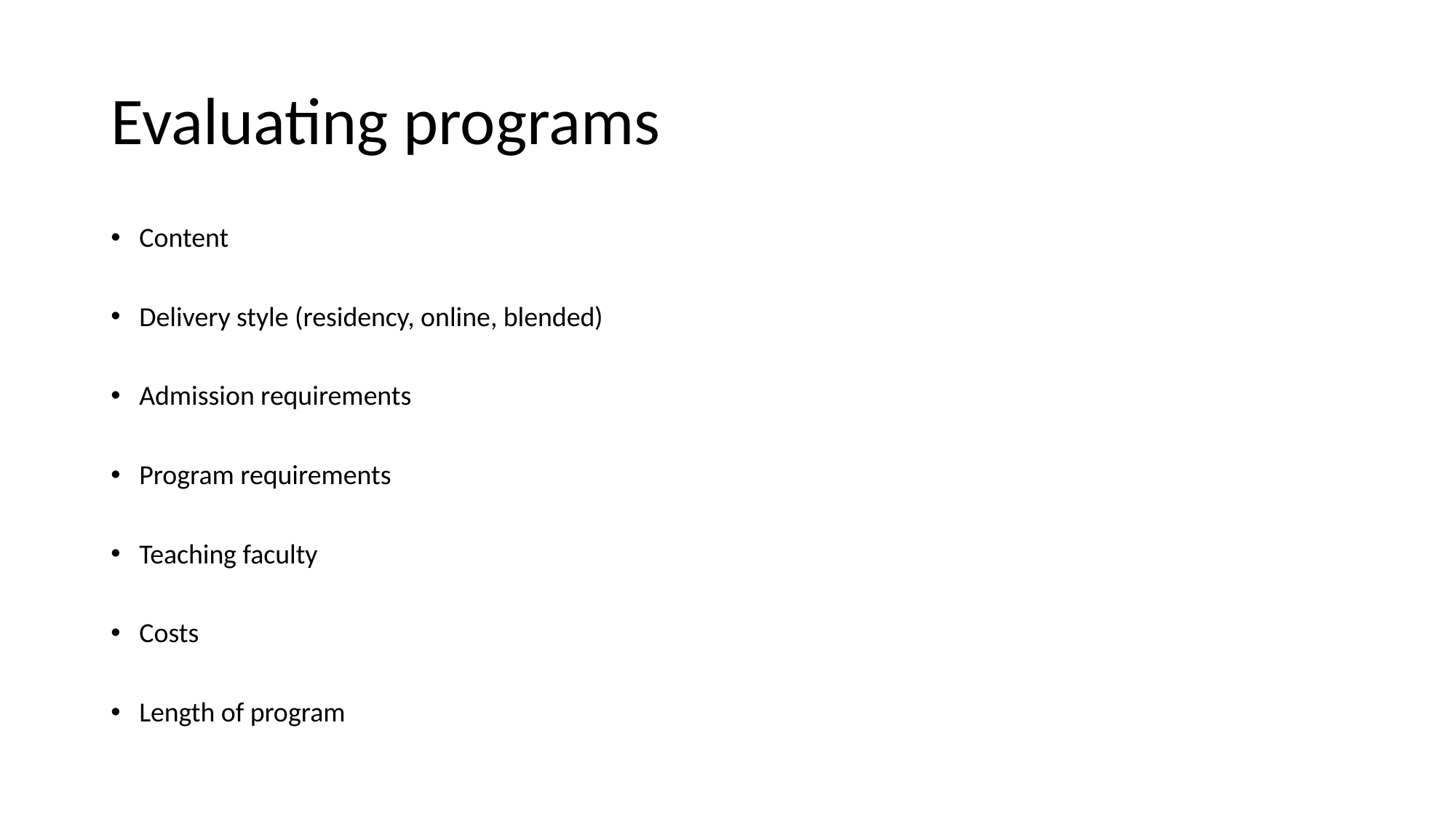

# Evaluating programs
Content

Delivery style (residency, online, blended)

Admission requirements

Program requirements

Teaching faculty

Costs

Length of program